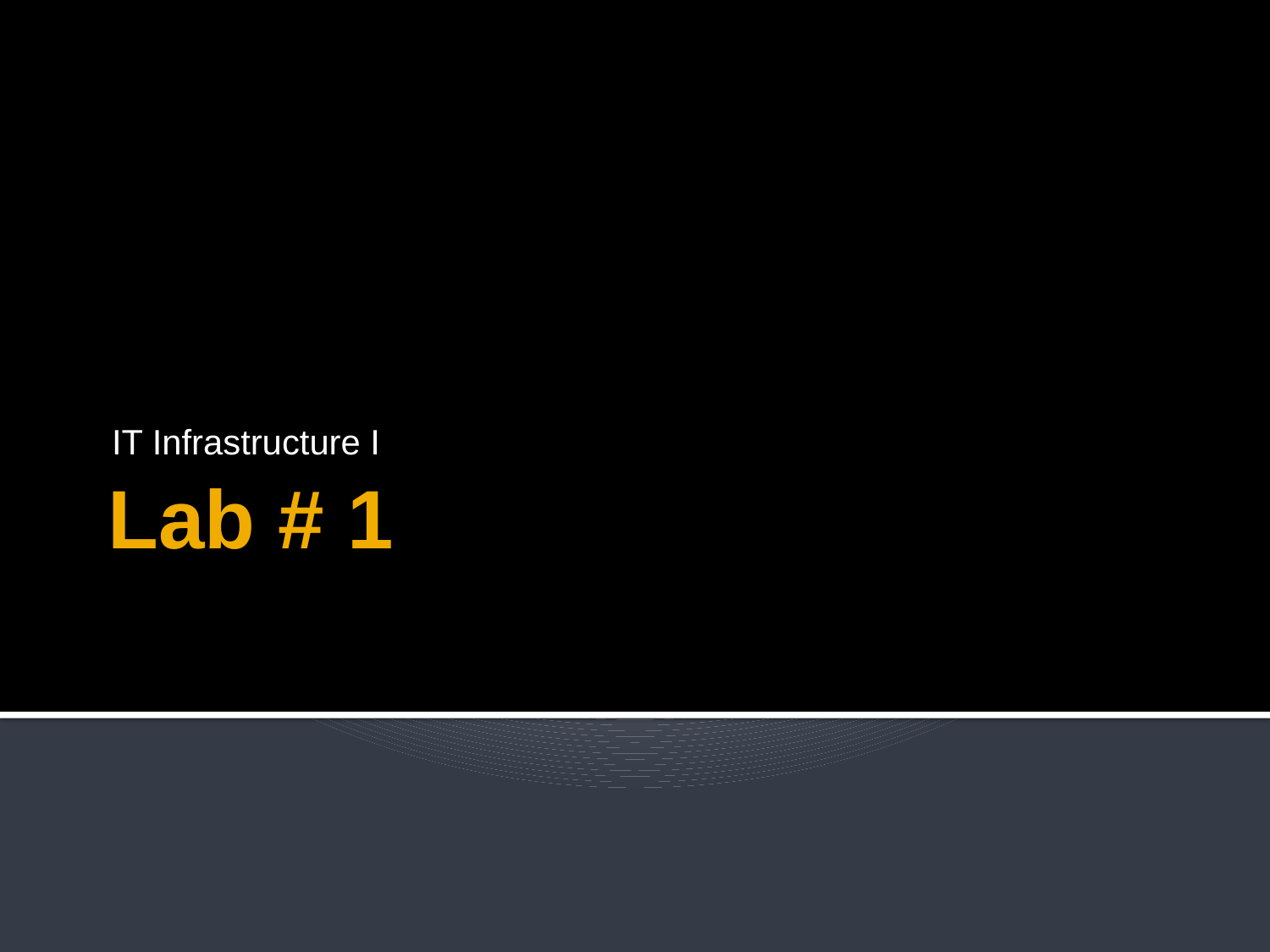

IT Infrastructure I
# Lab # 1